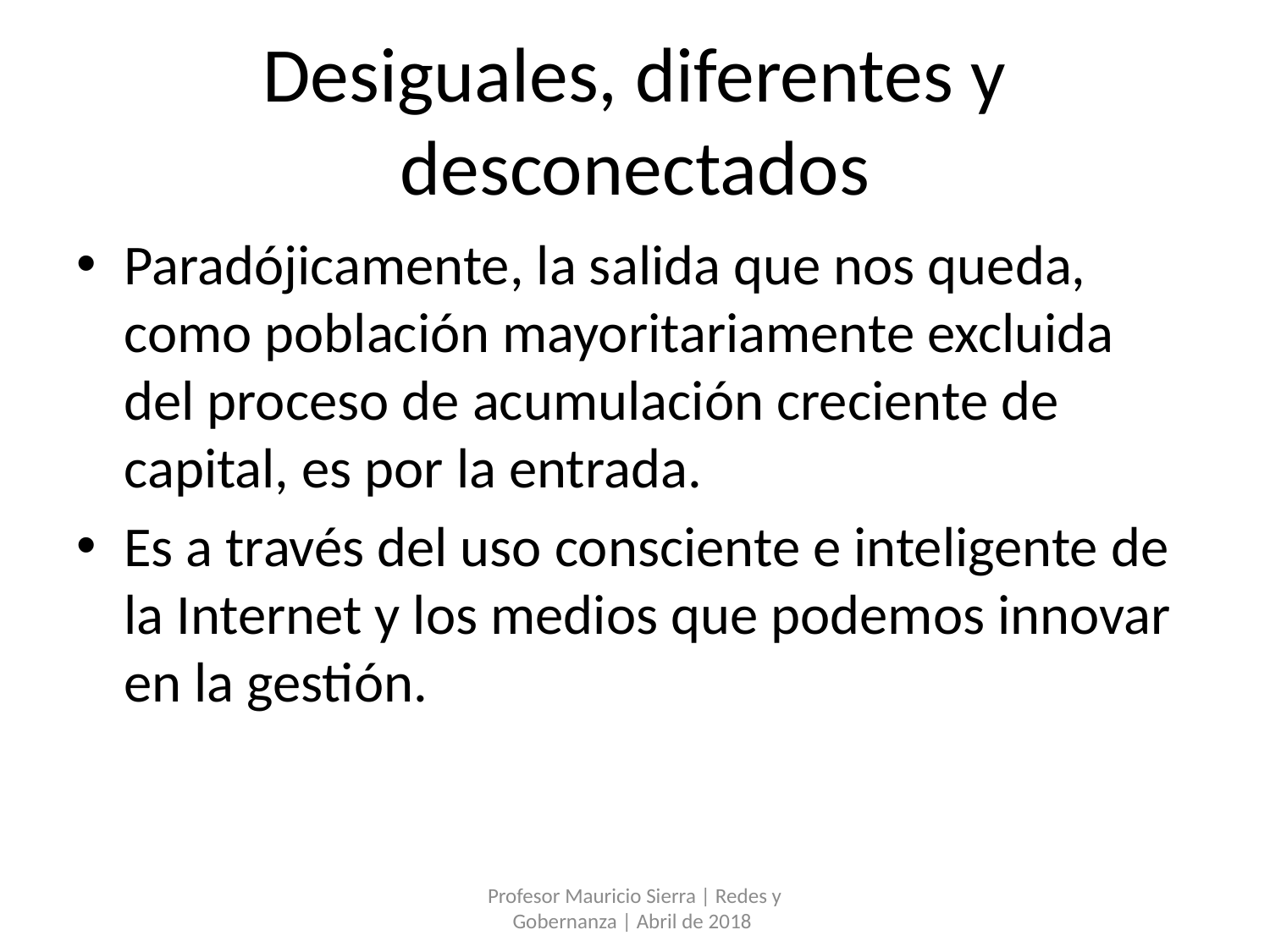

# Desiguales, diferentes y desconectados
Paradójicamente, la salida que nos queda, como población mayoritariamente excluida del proceso de acumulación creciente de capital, es por la entrada.
Es a través del uso consciente e inteligente de la Internet y los medios que podemos innovar en la gestión.
Profesor Mauricio Sierra | Redes y Gobernanza | Abril de 2018